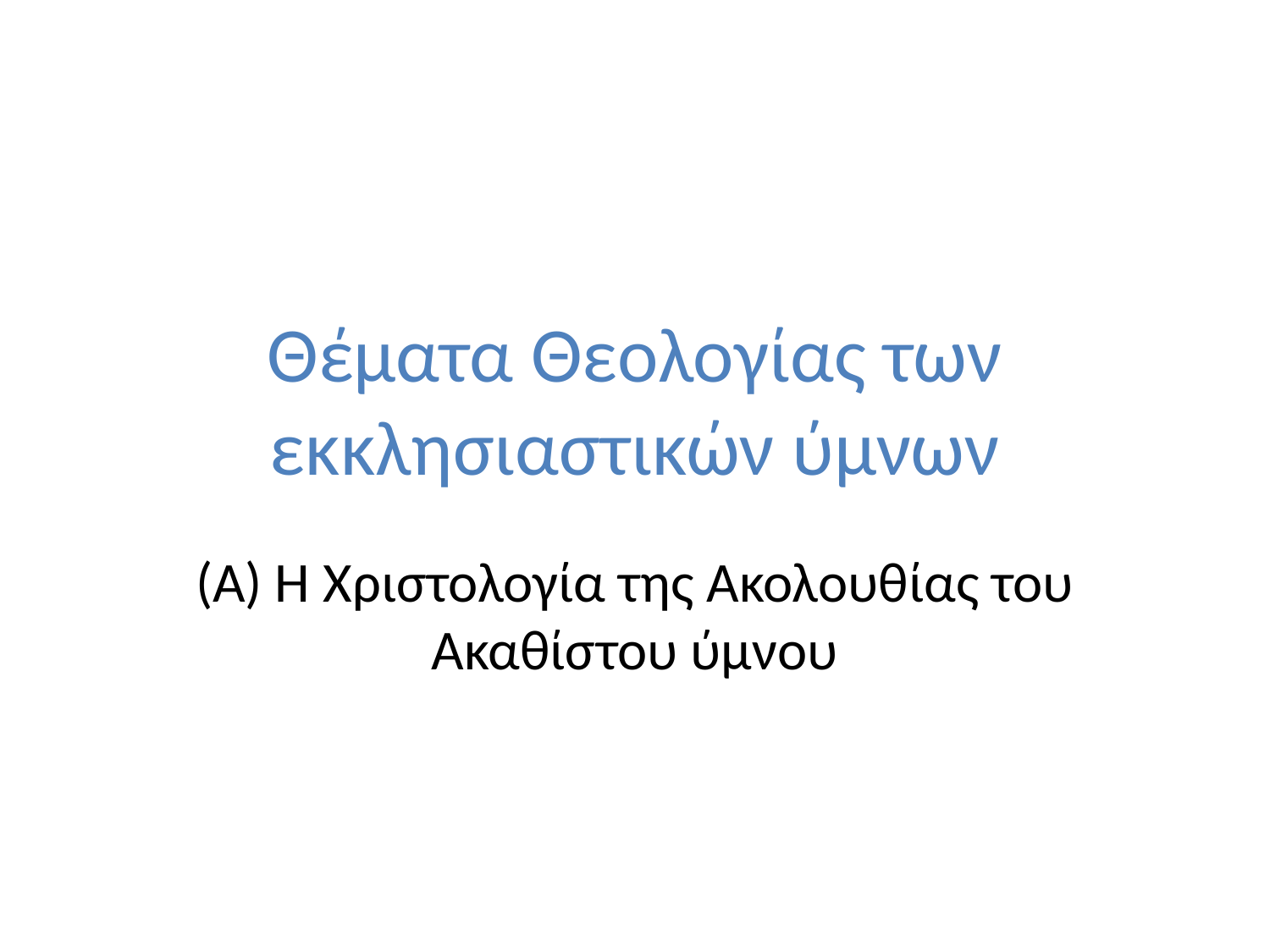

# Θέματα Θεολογίας των εκκλησιαστικών ύμνων
(Α) Η Χριστολογία της Ακολουθίας του Ακαθίστου ύμνου